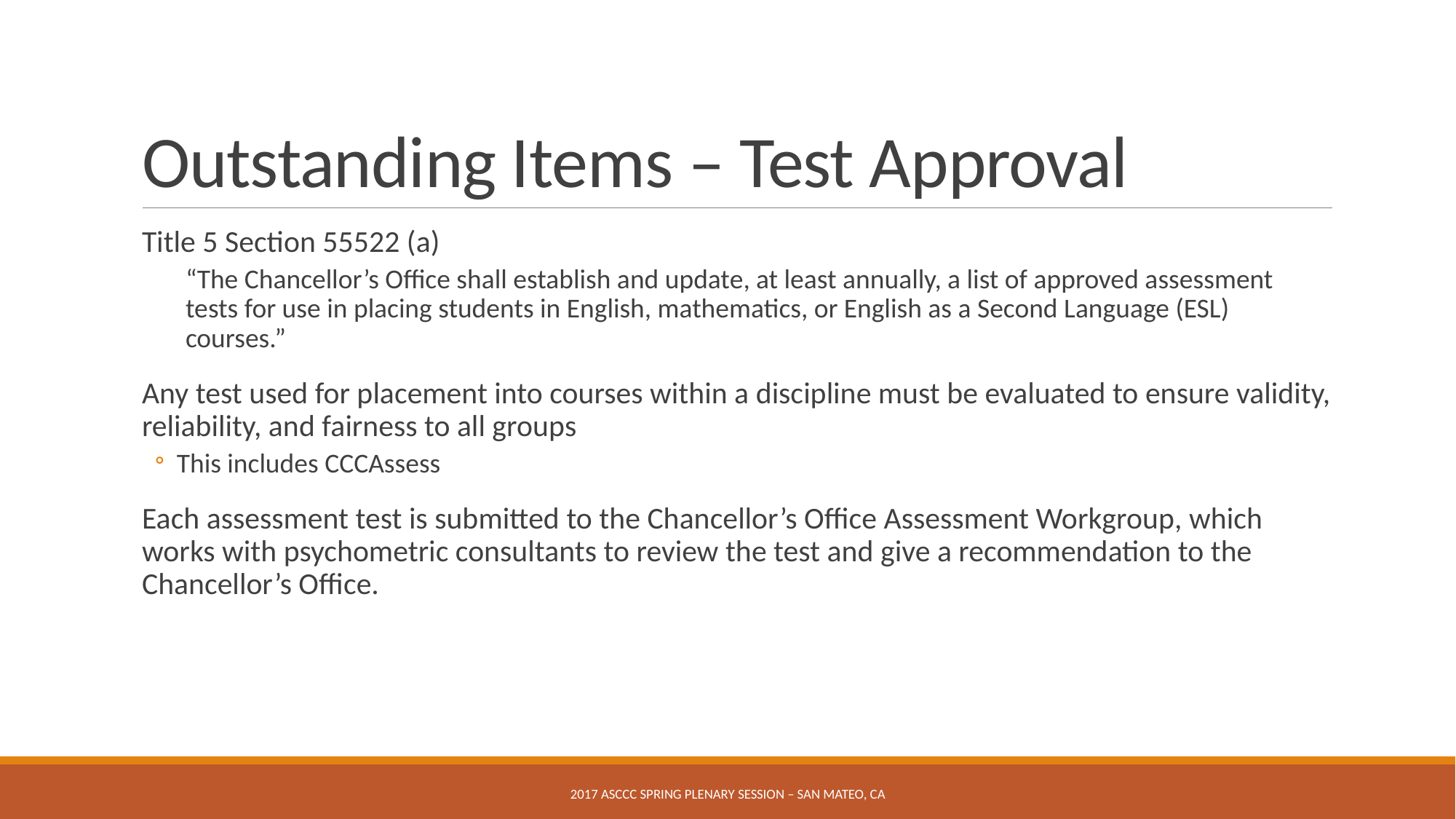

# Outstanding Items – Test Approval
Title 5 Section 55522 (a)
“The Chancellor’s Office shall establish and update, at least annually, a list of approved assessment tests for use in placing students in English, mathematics, or English as a Second Language (ESL) courses.”
Any test used for placement into courses within a discipline must be evaluated to ensure validity, reliability, and fairness to all groups
This includes CCCAssess
Each assessment test is submitted to the Chancellor’s Office Assessment Workgroup, which works with psychometric consultants to review the test and give a recommendation to the Chancellor’s Office.

2017 ASCCC Spring Plenary Session – San mateo, CA